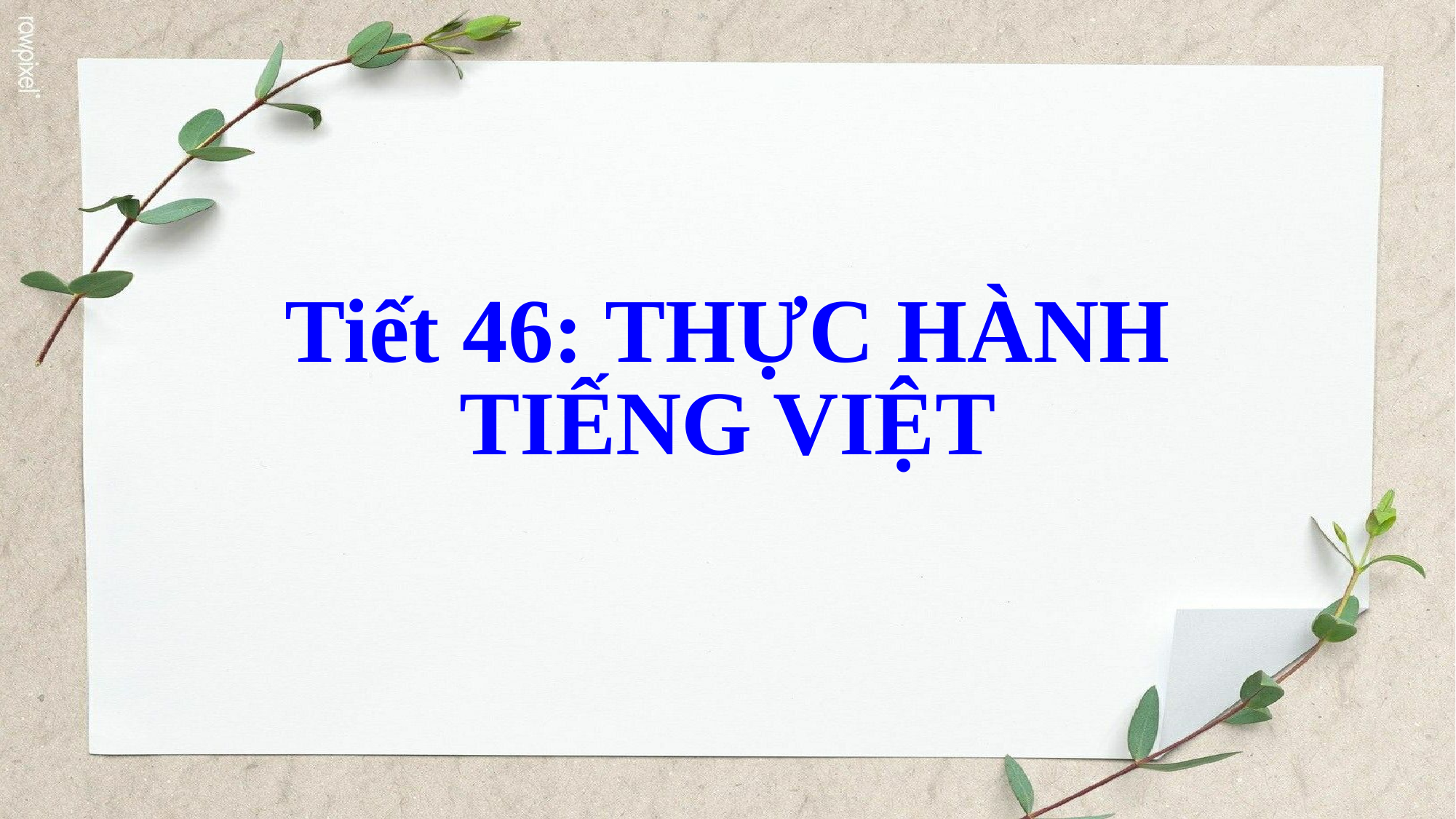

# Tiết 46: THỰC HÀNH TIẾNG VIỆT